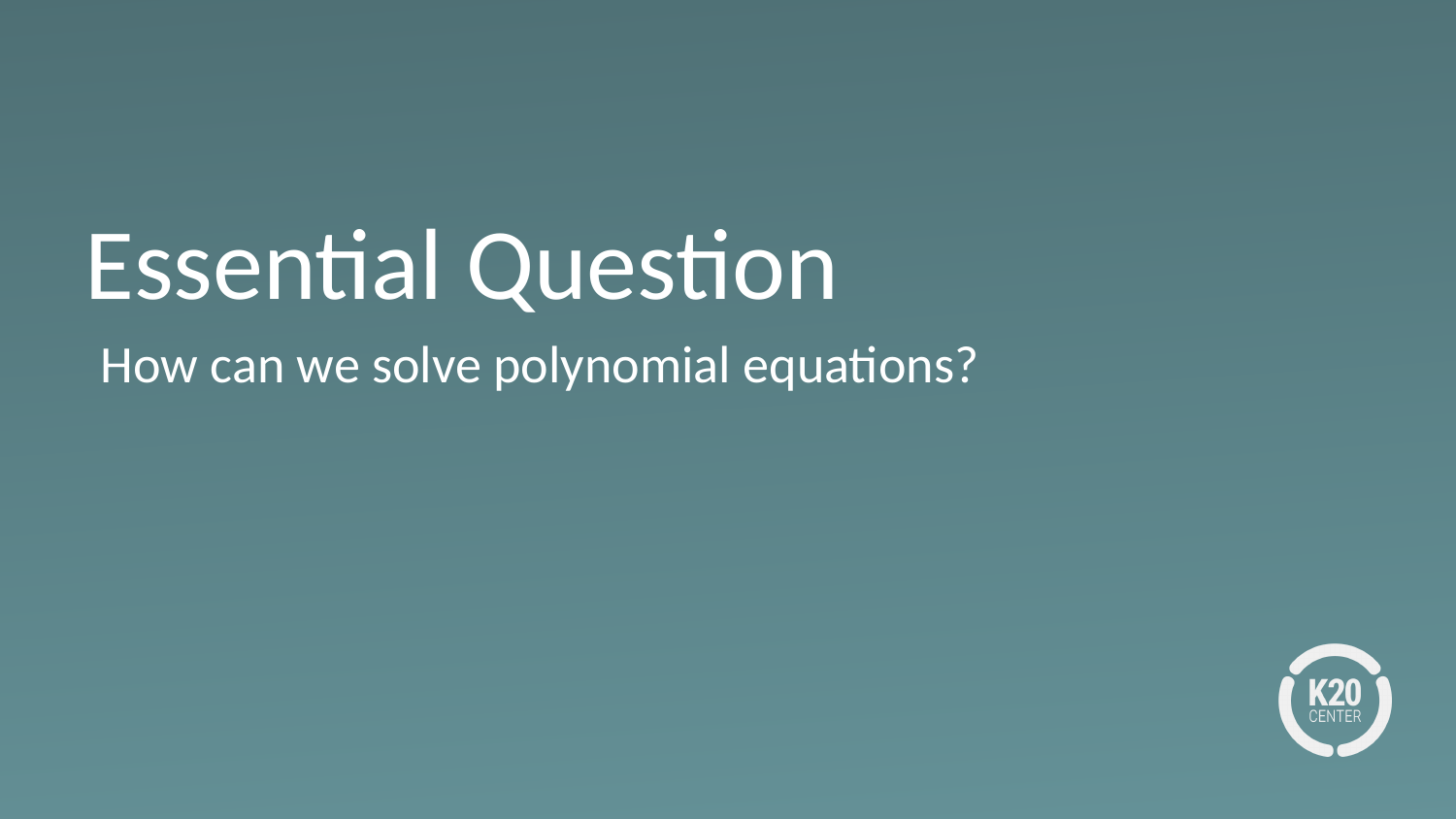

# Essential Question
How can we solve polynomial equations?